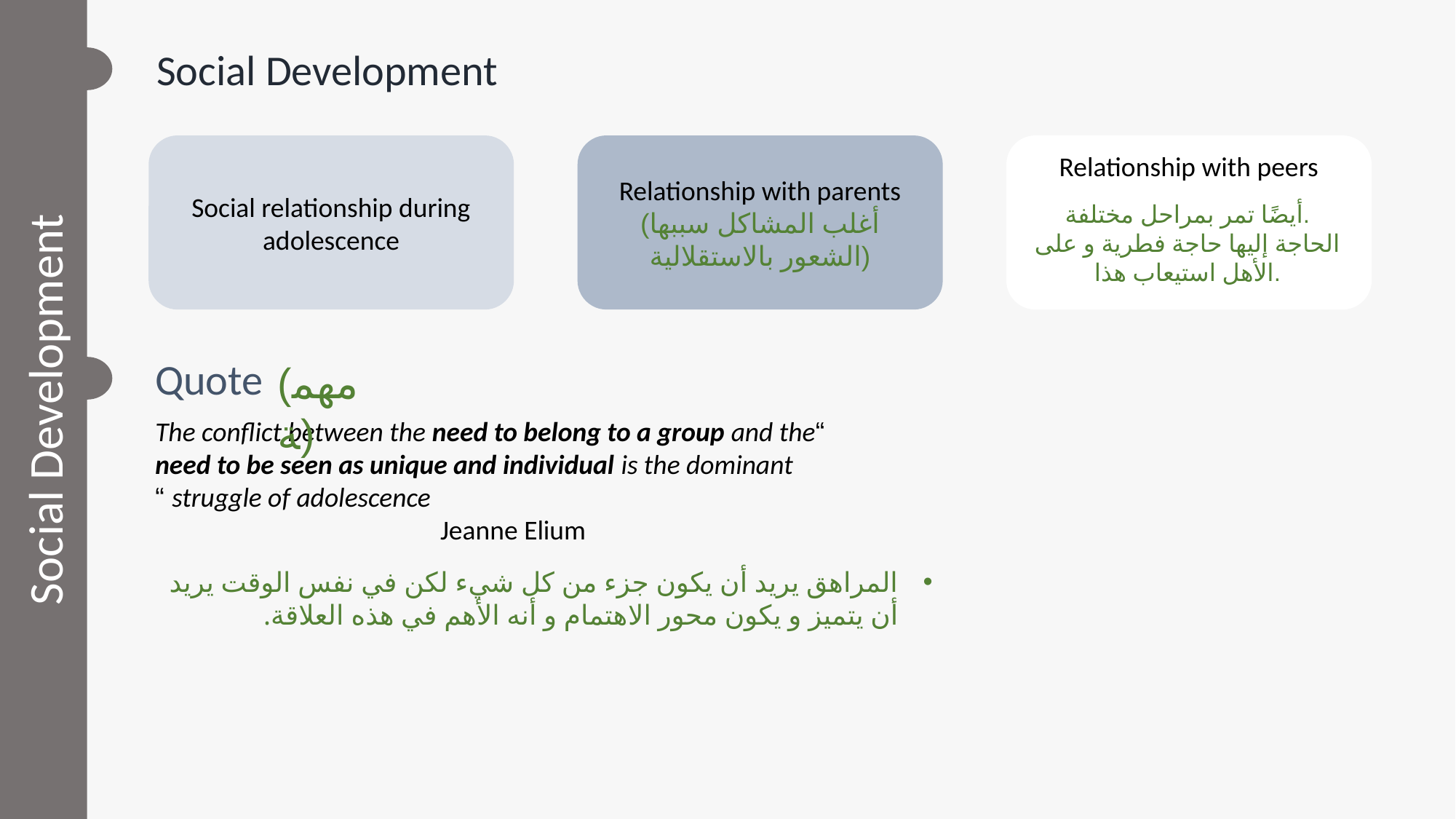

Social Development

Social Development
Relationship with parents
(أغلب المشاكل سببها الشعور بالاستقلالية)
Relationship with peers
Social relationship during adolescence
أيضًا تمر بمراحل مختلفة.
الحاجة إليها حاجة فطرية و على الأهل استيعاب هذا.
Quote
(مهمة)

“The conflict between the need to belong to a group and the need to be seen as unique and individual is the dominant struggle of adolescence “
Jeanne Elium
المراهق يريد أن يكون جزء من كل شيء لكن في نفس الوقت يريد أن يتميز و يكون محور الاهتمام و أنه الأهم في هذه العلاقة.